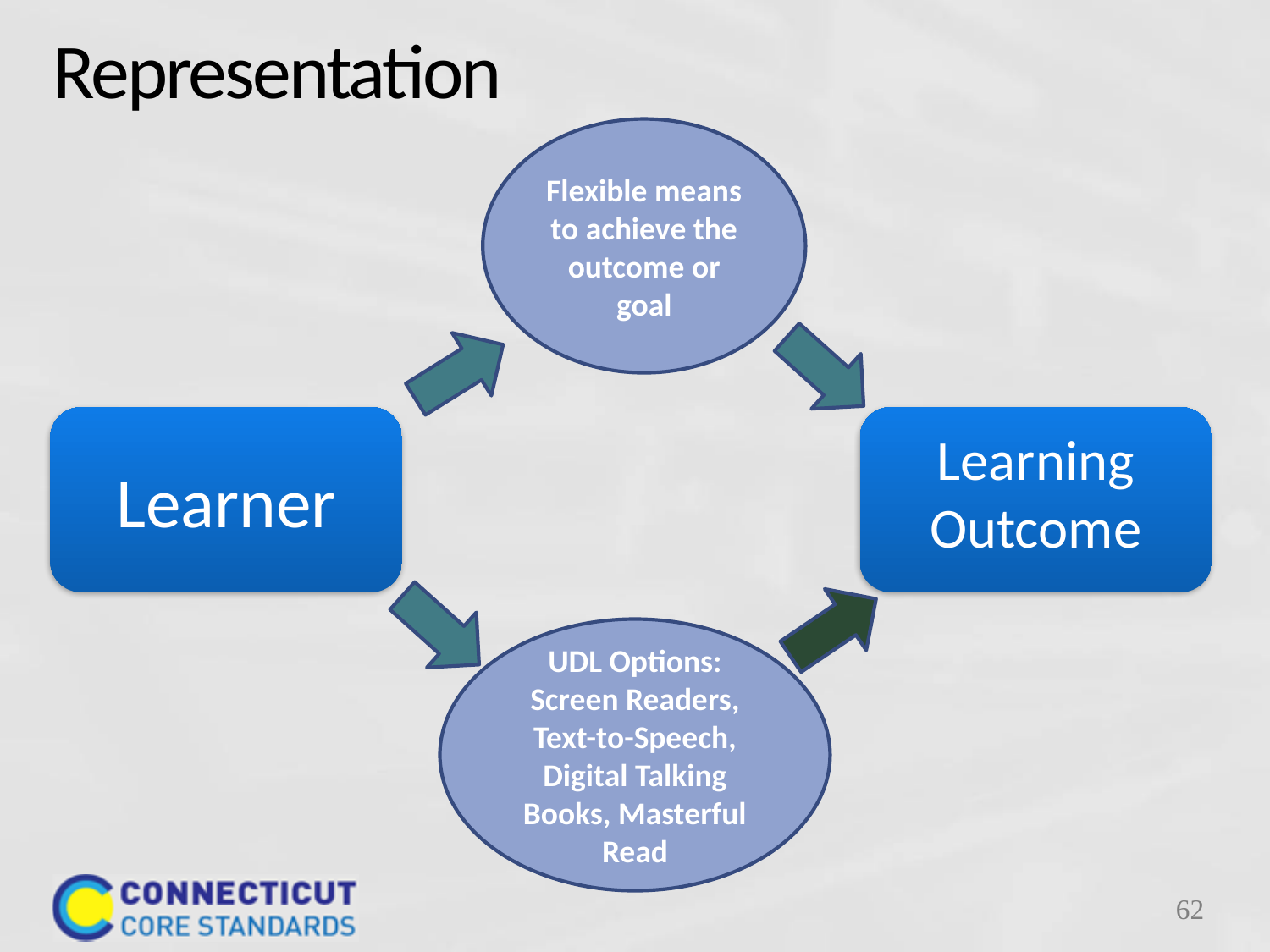

# Representation
Flexible means to achieve the outcome or goal

Learner

Learning Outcome

UDL Options: Screen Readers, Text-to-Speech, Digital Talking Books, Masterful Read

62